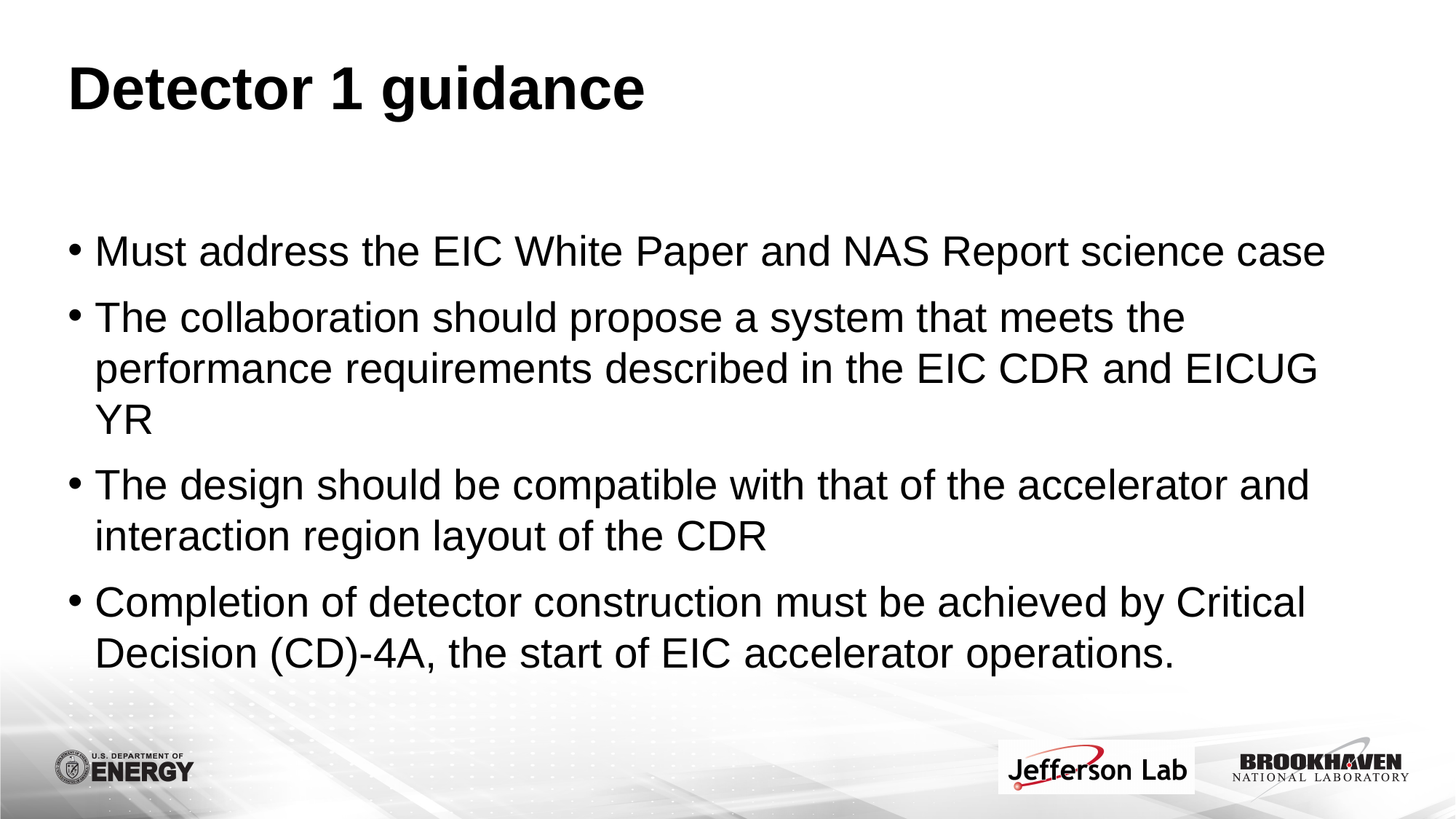

# Detector 1 guidance
Must address the EIC White Paper and NAS Report science case
The collaboration should propose a system that meets the performance requirements described in the EIC CDR and EICUG YR
The design should be compatible with that of the accelerator and interaction region layout of the CDR
Completion of detector construction must be achieved by Critical Decision (CD)-4A, the start of EIC accelerator operations.